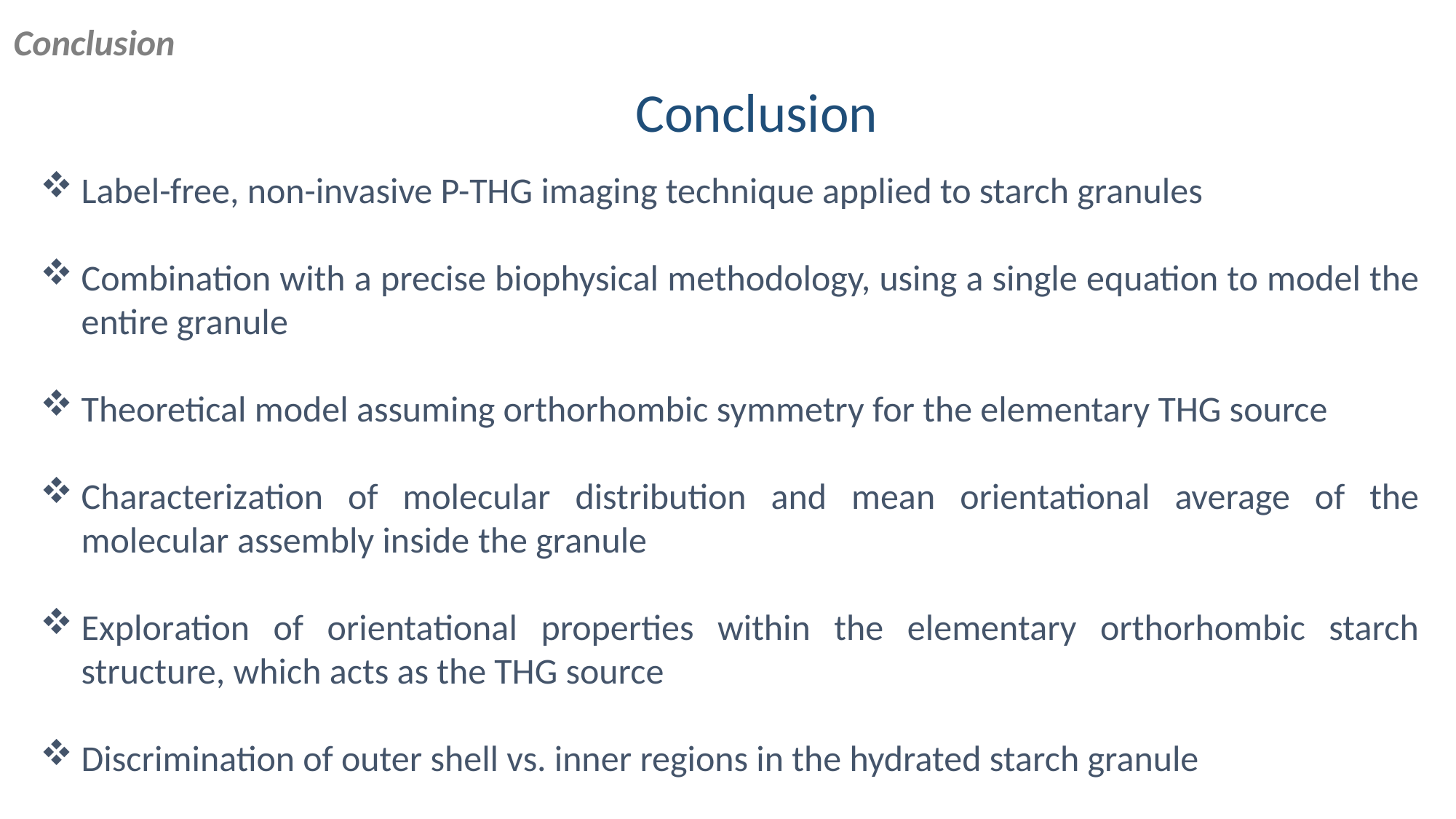

Conclusion
Conclusion
Label-free, non-invasive P-THG imaging technique applied to starch granules

Combination with a precise biophysical methodology, using a single equation to model the entire granule

Theoretical model assuming orthorhombic symmetry for the elementary THG source

Characterization of molecular distribution and mean orientational average of the molecular assembly inside the granule

Exploration of orientational properties within the elementary orthorhombic starch structure, which acts as the THG source

Discrimination of outer shell vs. inner regions in the hydrated starch granule

11